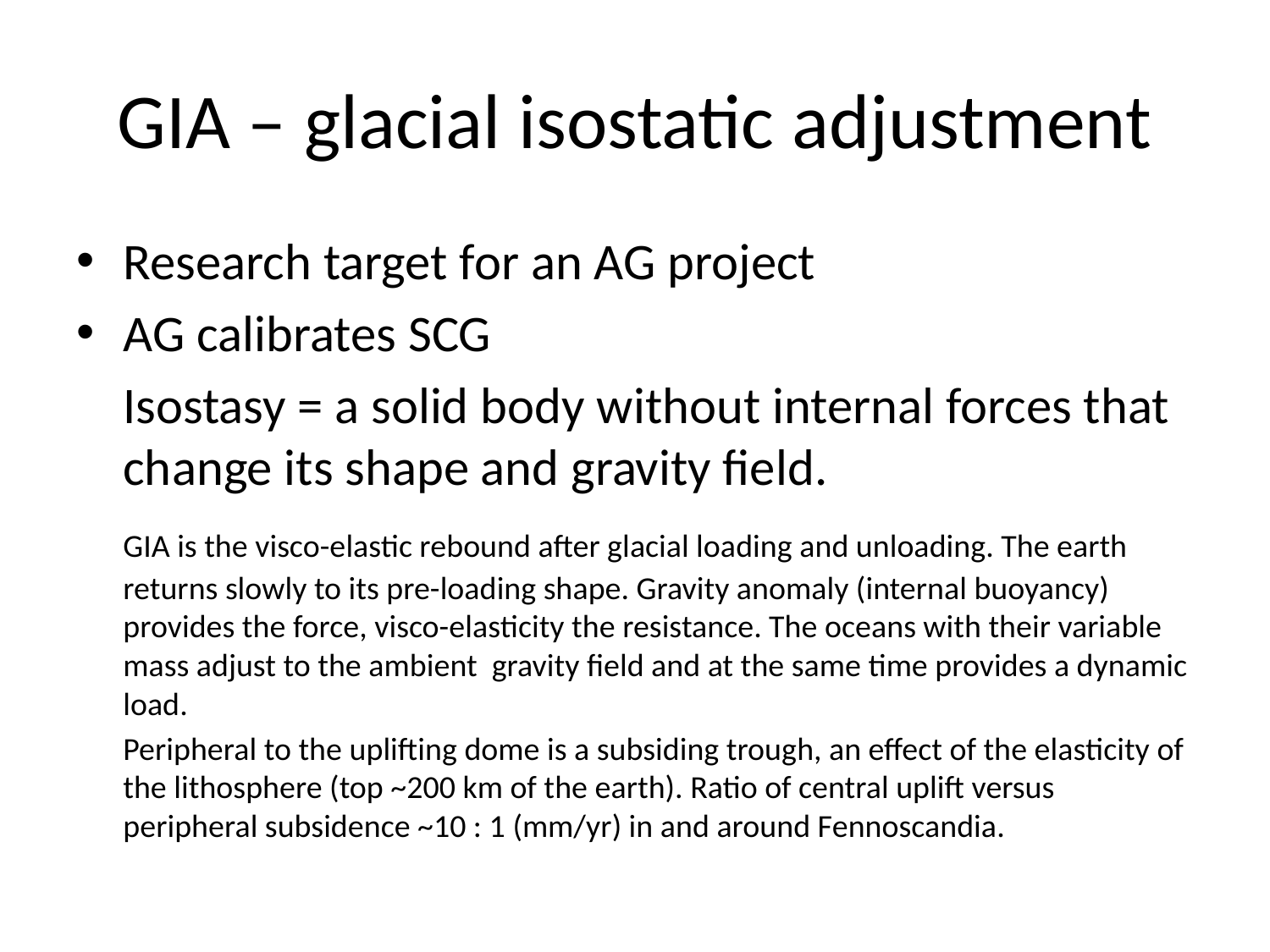

# GIA – glacial isostatic adjustment
Research target for an AG project
AG calibrates SCG
	Isostasy = a solid body without internal forces that change its shape and gravity field.
	GIA is the visco-elastic rebound after glacial loading and unloading. The earth returns slowly to its pre-loading shape. Gravity anomaly (internal buoyancy) provides the force, visco-elasticity the resistance. The oceans with their variable mass adjust to the ambient  gravity field and at the same time provides a dynamic load.
	Peripheral to the uplifting dome is a subsiding trough, an effect of the elasticity of the lithosphere (top ~200 km of the earth). Ratio of central uplift versus peripheral subsidence ~10 : 1 (mm/yr) in and around Fennoscandia.